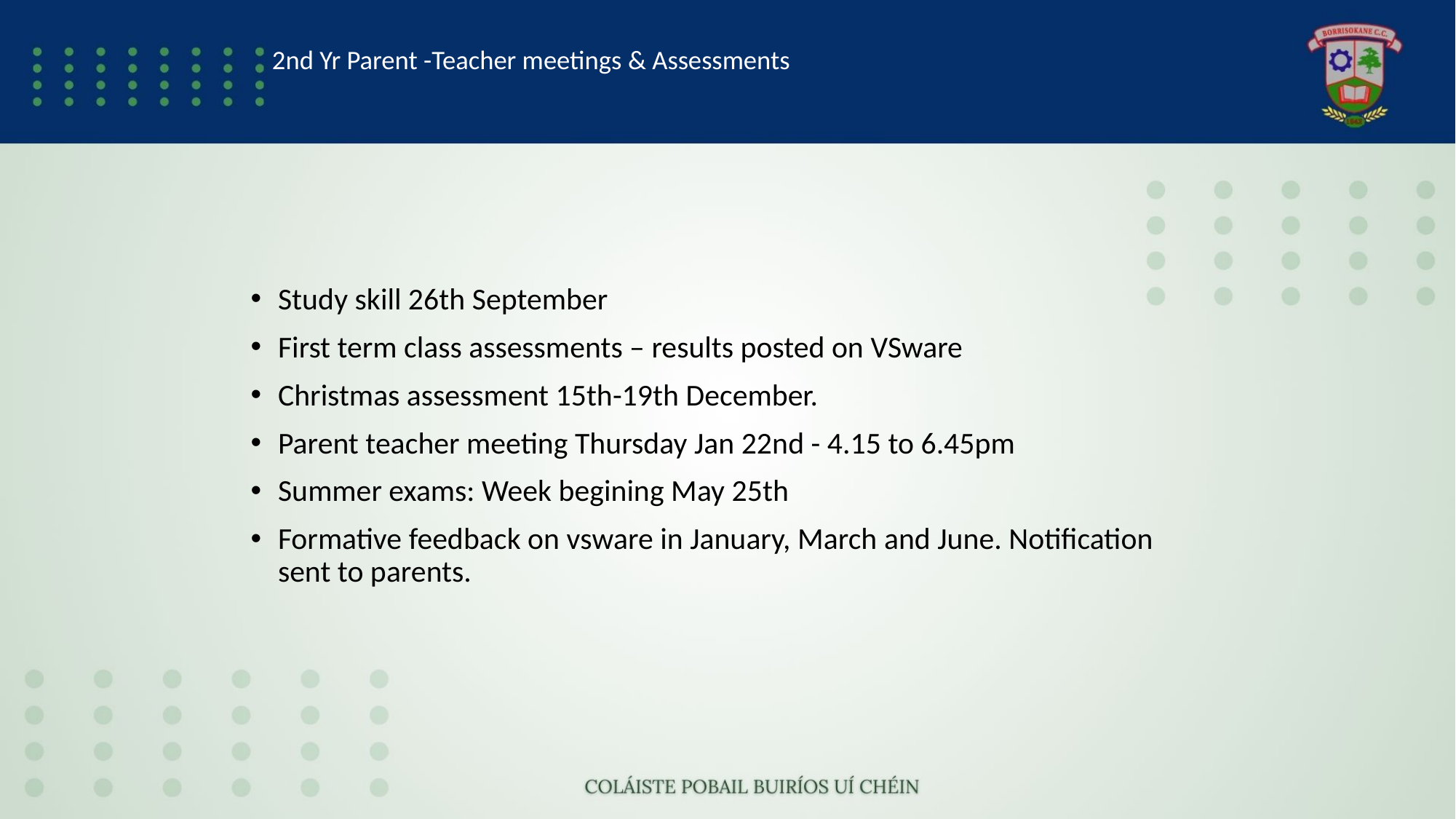

# 2nd Yr Parent -Teacher meetings & Assessments

Study skill 26th September
First term class assessments – results posted on VSware
Christmas assessment 15th-19th December.
Parent teacher meeting Thursday Jan 22nd - 4.15 to 6.45pm
Summer exams: Week begining May 25th
Formative feedback on vsware in January, March and June. Notification sent to parents.